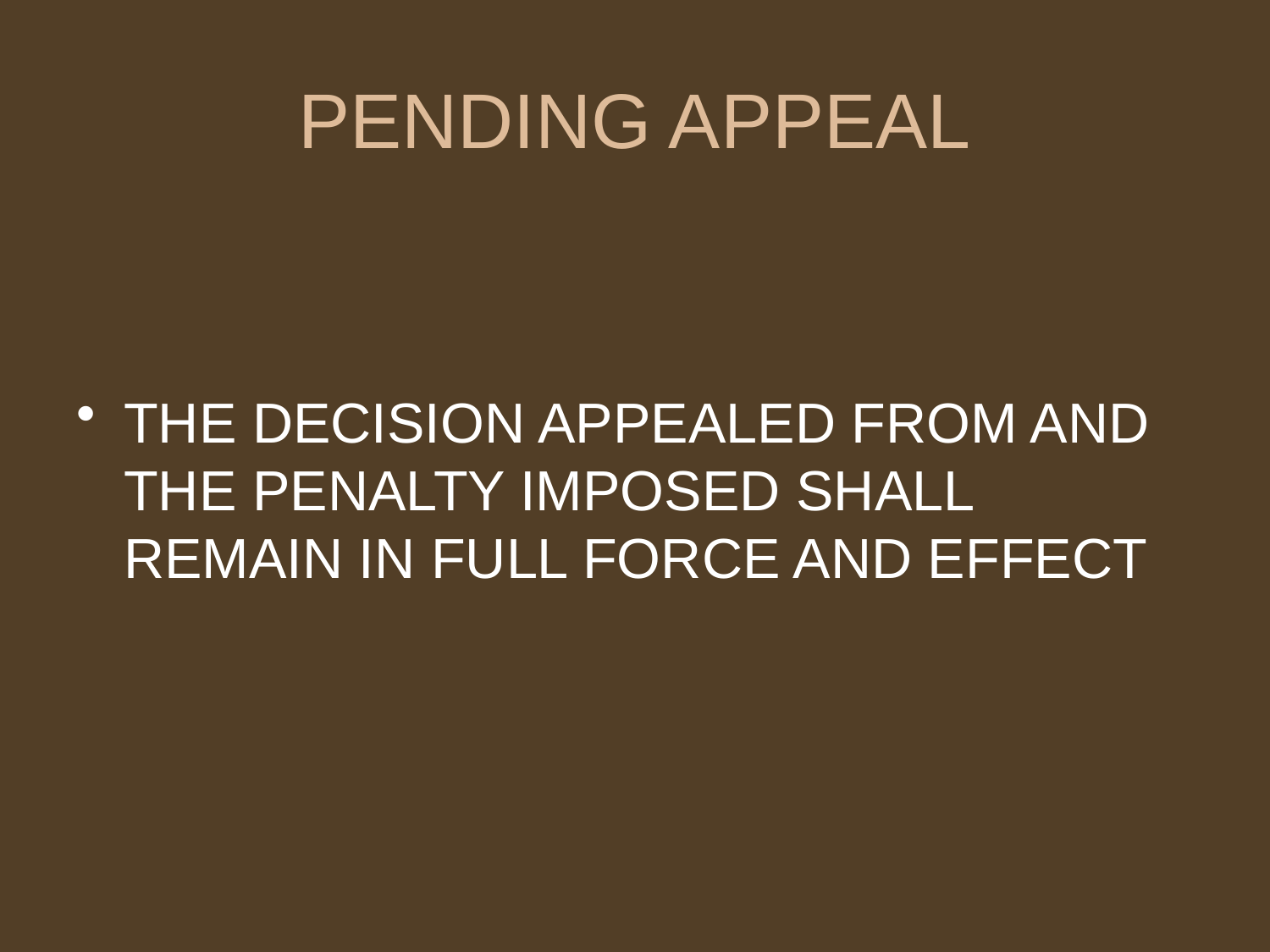

# PENDING APPEAL

THE DECISION APPEALED FROM AND THE PENALTY IMPOSED SHALL REMAIN IN FULL FORCE AND EFFECT